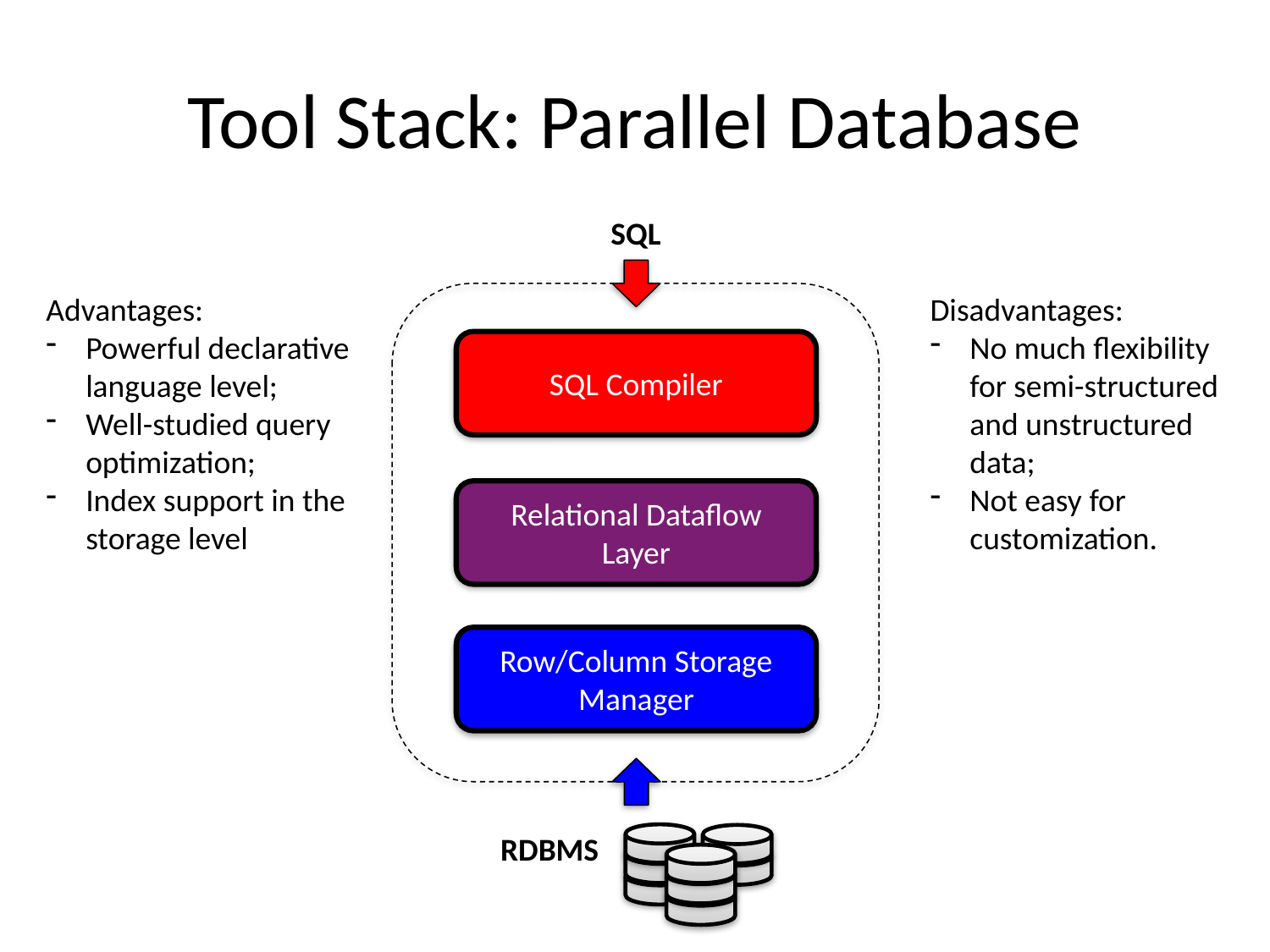

# Tool Stack: Parallel Database
SQL

Advantages:
Powerful declarative language level;
Well-studied query optimization;
Index support in the storage level

Disadvantages:
No much flexibility for semi-structured and unstructured data;
Not easy for customization.

SQL Compiler
Relational Dataflow Layer
Row/Column Storage Manager

RDBMS